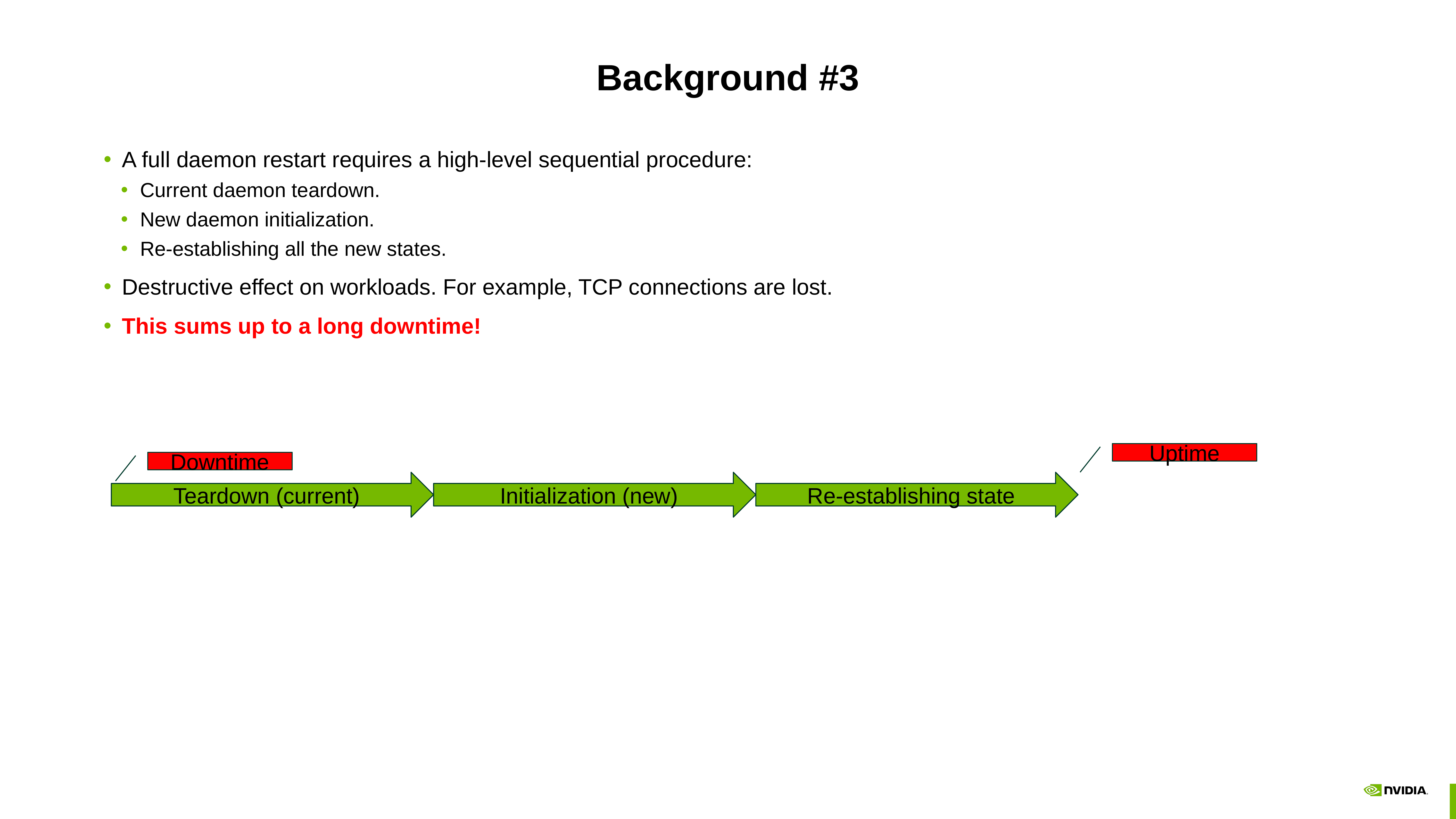

# Background #3
A full daemon restart requires a high-level sequential procedure:
Current daemon teardown.
New daemon initialization.
Re-establishing all the new states.
Destructive effect on workloads. For example, TCP connections are lost.
This sums up to a long downtime!
Uptime
Downtime
Teardown (current)
Initialization (new)
Re-establishing state